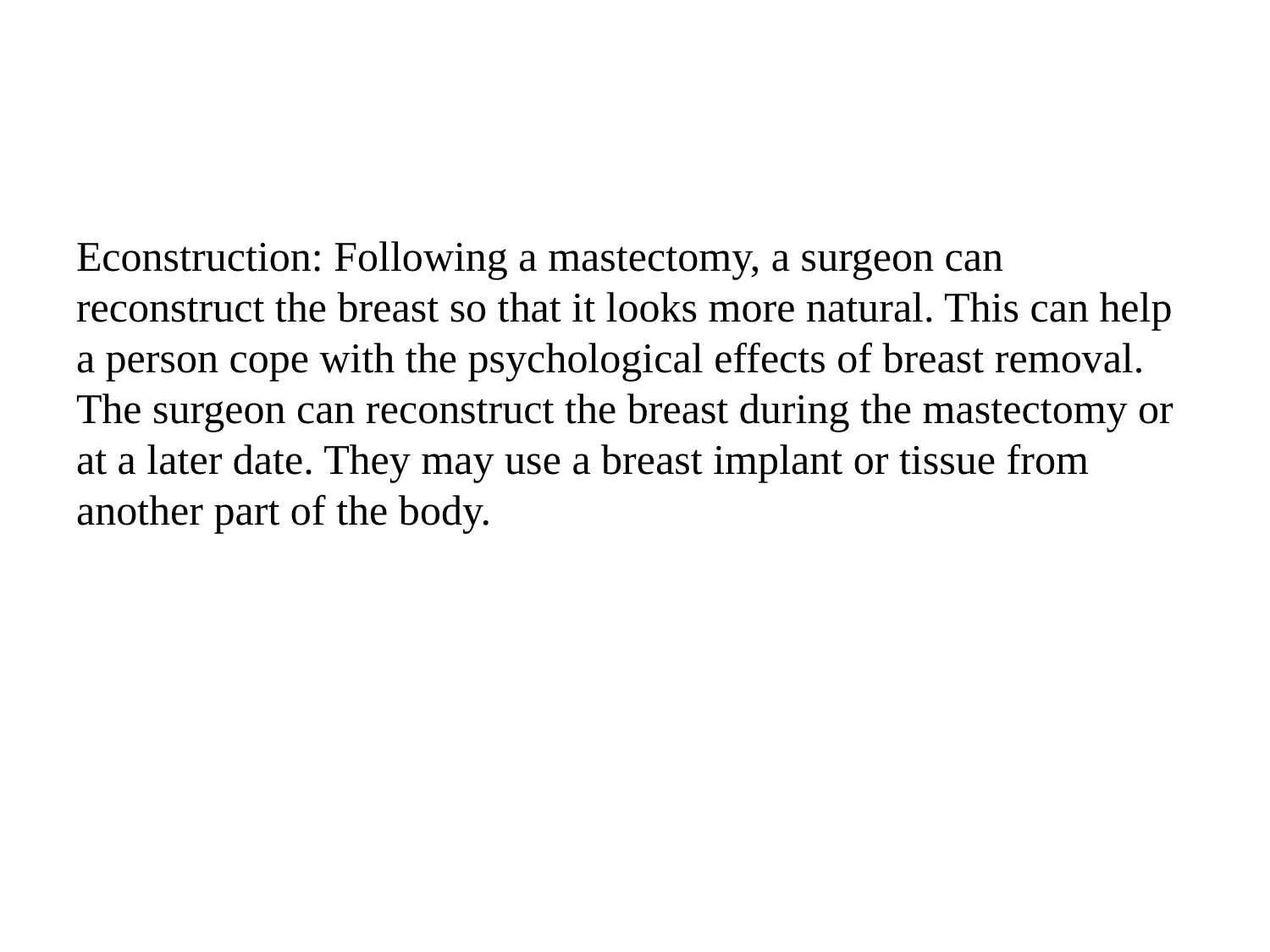

#
Econstruction: Following a mastectomy, a surgeon can reconstruct the breast so that it looks more natural. This can help a person cope with the psychological effects of breast removal. The surgeon can reconstruct the breast during the mastectomy or at a later date. They may use a breast implant or tissue from another part of the body.